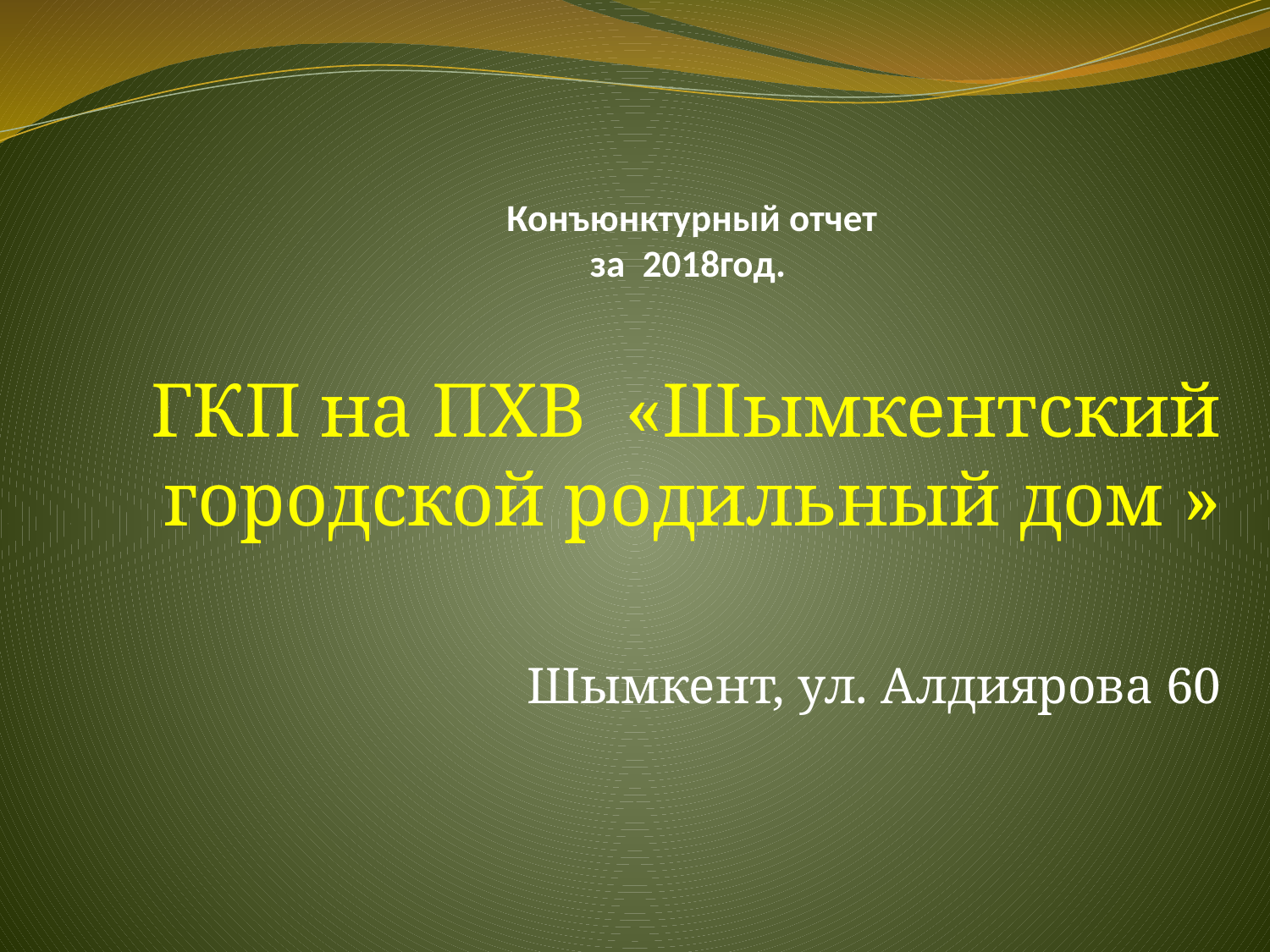

# Конъюнктурный отчет за  2018год.
ГКП на ПХВ  «Шымкентский городской родильный дом »

Шымкент, ул. Алдиярова 60